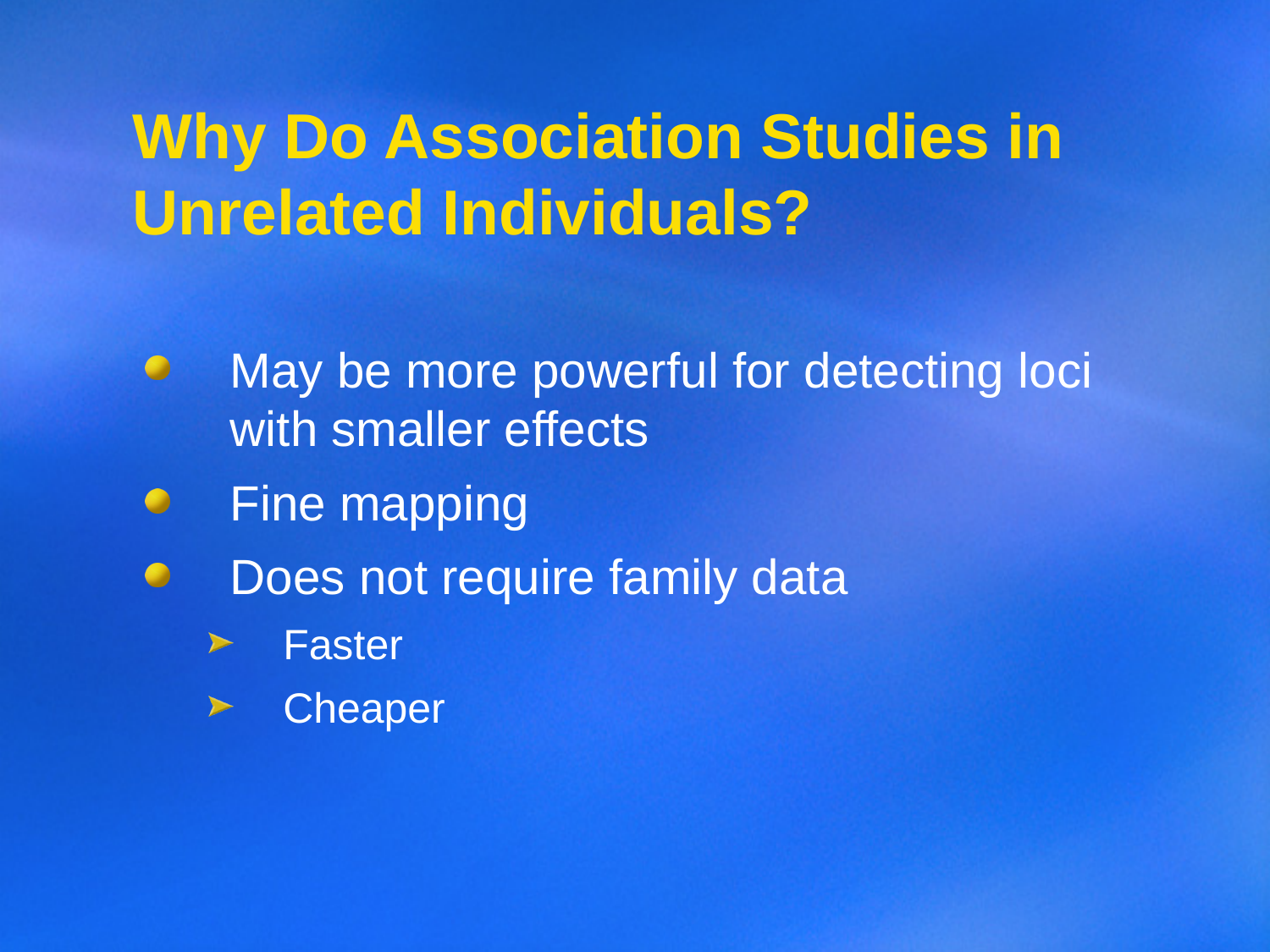

# Why Do Association Studies in Unrelated Individuals?
May be more powerful for detecting loci with smaller effects
Fine mapping
Does not require family data
Faster
Cheaper